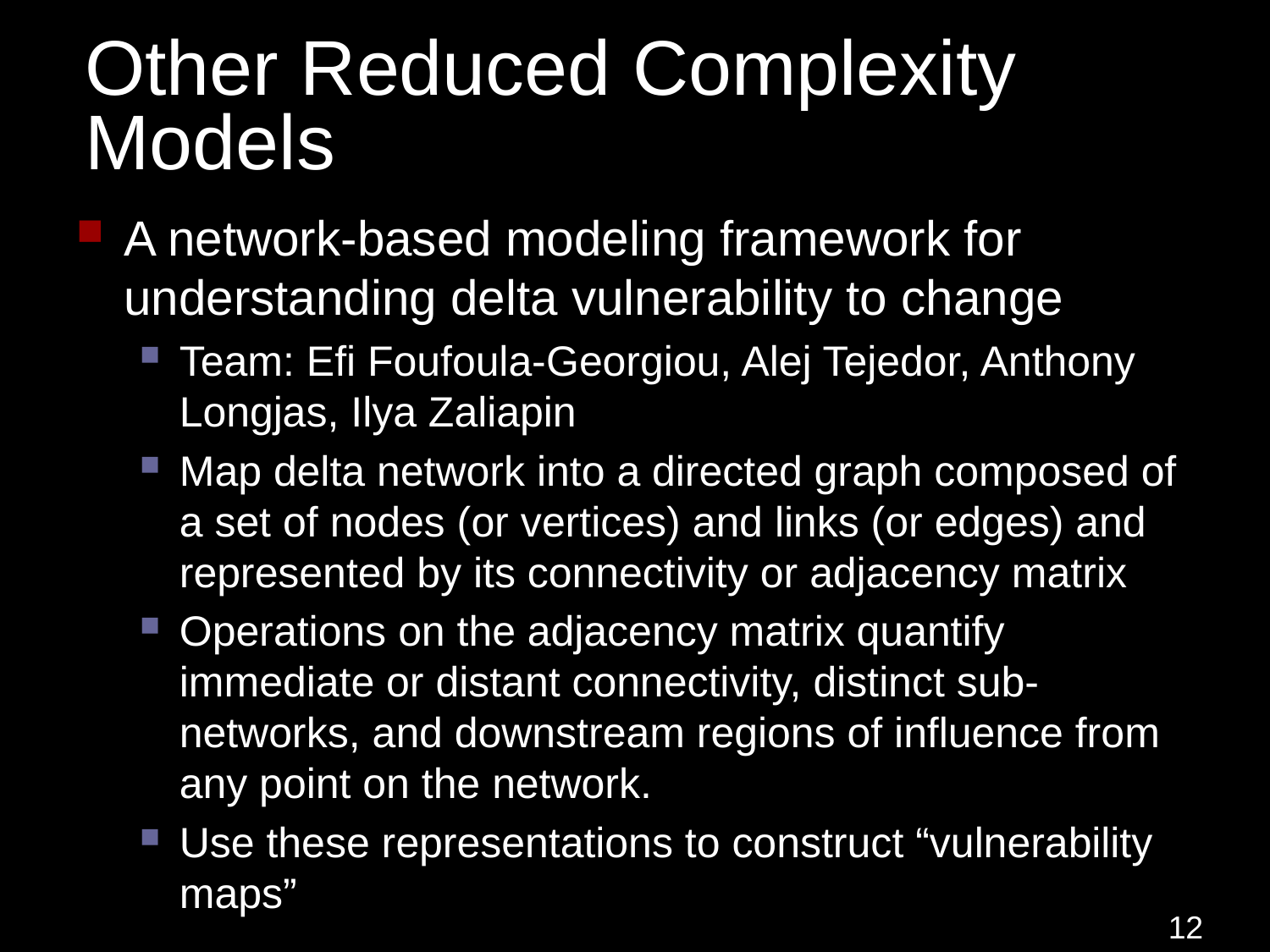

# Other Reduced Complexity Models
A network-based modeling framework for understanding delta vulnerability to change
Team: Efi Foufoula-Georgiou, Alej Tejedor, Anthony Longjas, Ilya Zaliapin
Map delta network into a directed graph composed of a set of nodes (or vertices) and links (or edges) and represented by its connectivity or adjacency matrix
Operations on the adjacency matrix quantify immediate or distant connectivity, distinct sub-networks, and downstream regions of influence from any point on the network.
Use these representations to construct “vulnerability maps”